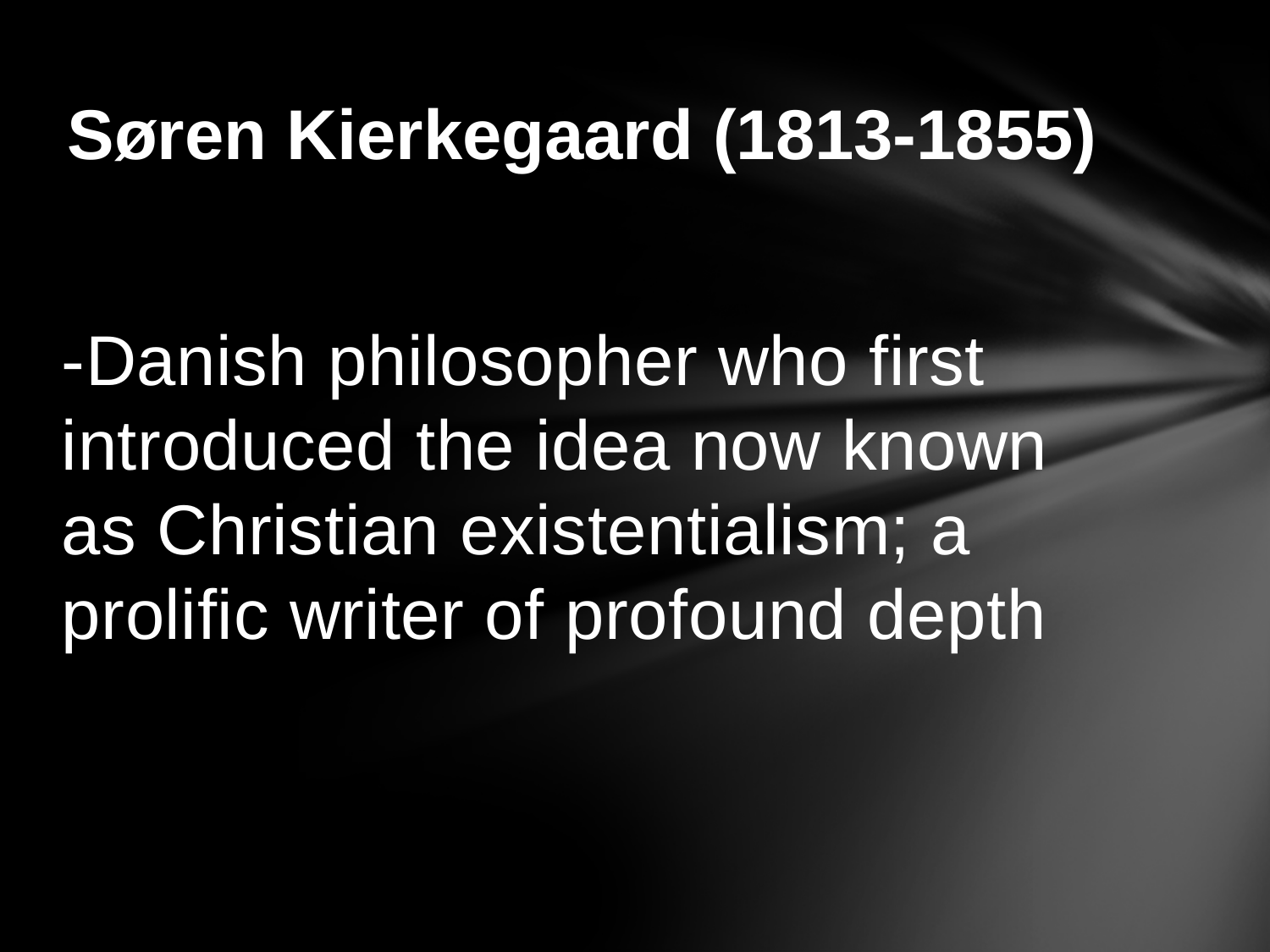

# Søren Kierkegaard (1813-1855)

-Danish philosopher who first introduced the idea now known as Christian existentialism; a prolific writer of profound depth